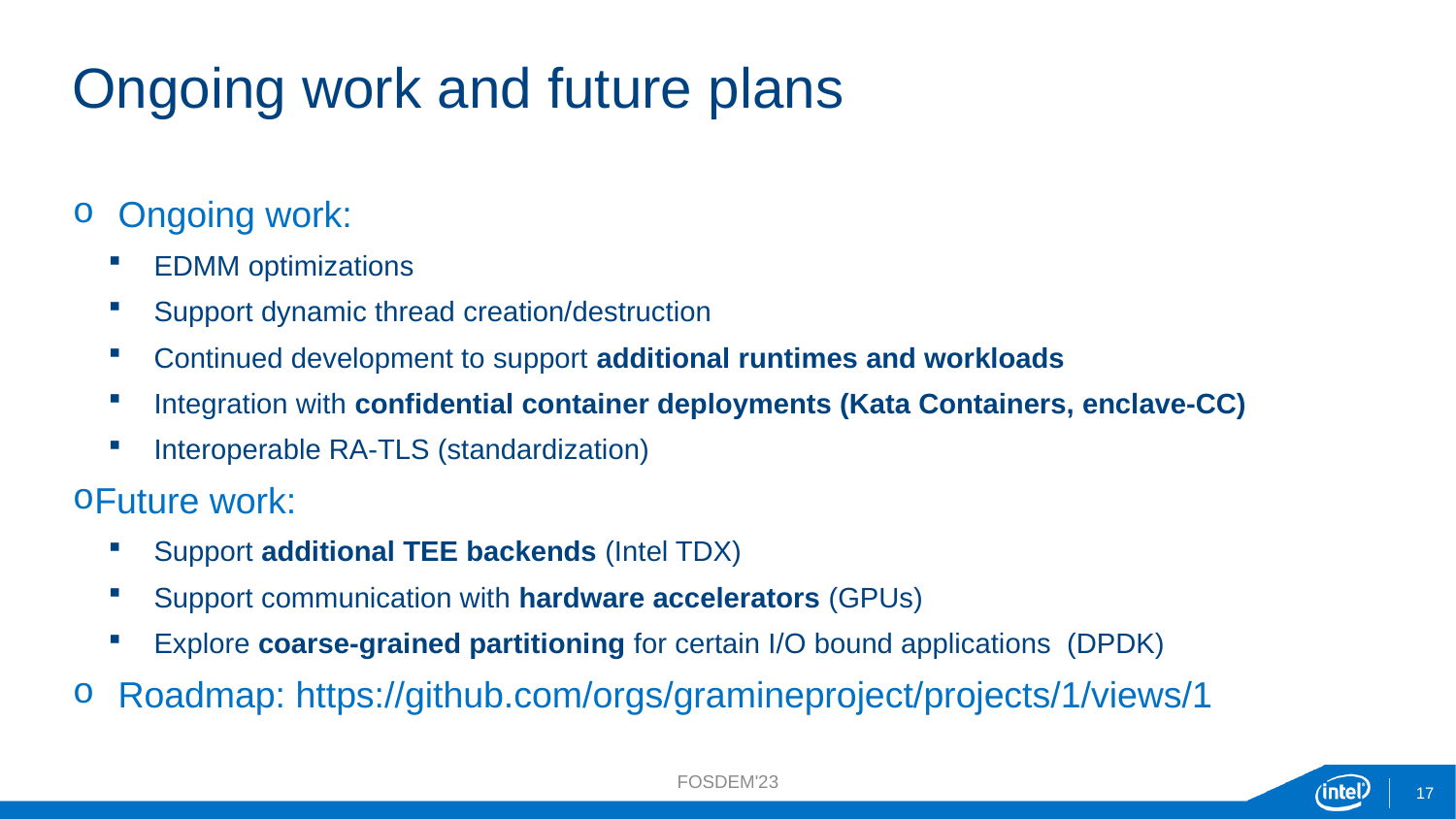

# Ongoing work and future plans
Ongoing work:
EDMM optimizations
Support dynamic thread creation/destruction
Continued development to support additional runtimes and workloads
Integration with confidential container deployments (Kata Containers, enclave-CC)
Interoperable RA-TLS (standardization)
Future work:
Support additional TEE backends (Intel TDX)
Support communication with hardware accelerators (GPUs)
Explore coarse-grained partitioning for certain I/O bound applications  (DPDK)
Roadmap: https://github.com/orgs/gramineproject/projects/1/views/1

Unmodified Linux applications running on several backends

FOSDEM'23
17